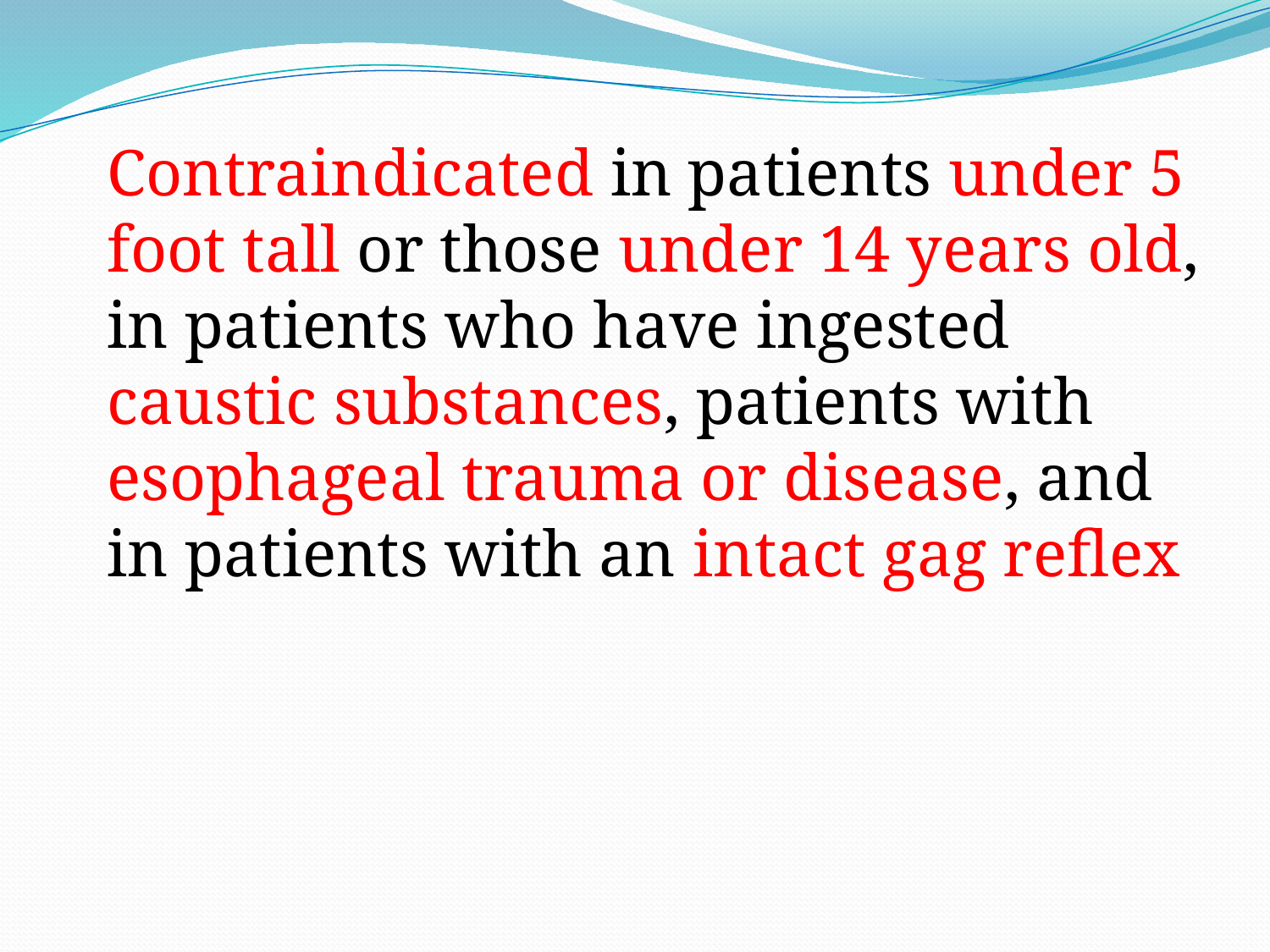

Contraindicated in patients under 5 foot tall or those under 14 years old, in patients who have ingested caustic substances, patients with esophageal trauma or disease, and in patients with an intact gag reflex